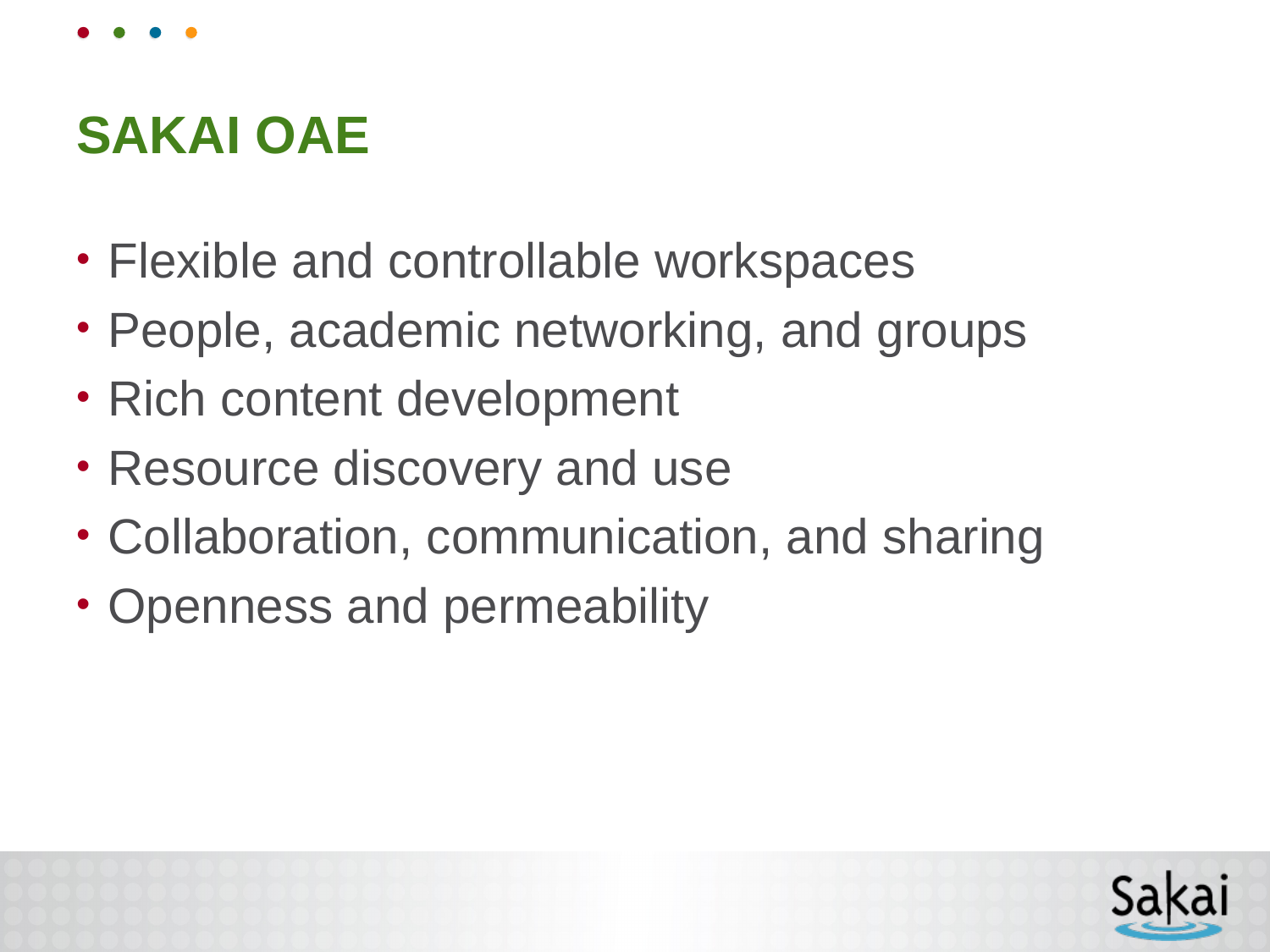

# Sakai oae
Flexible and controllable workspaces
People, academic networking, and groups
Rich content development
Resource discovery and use
Collaboration, communication, and sharing
Openness and permeability